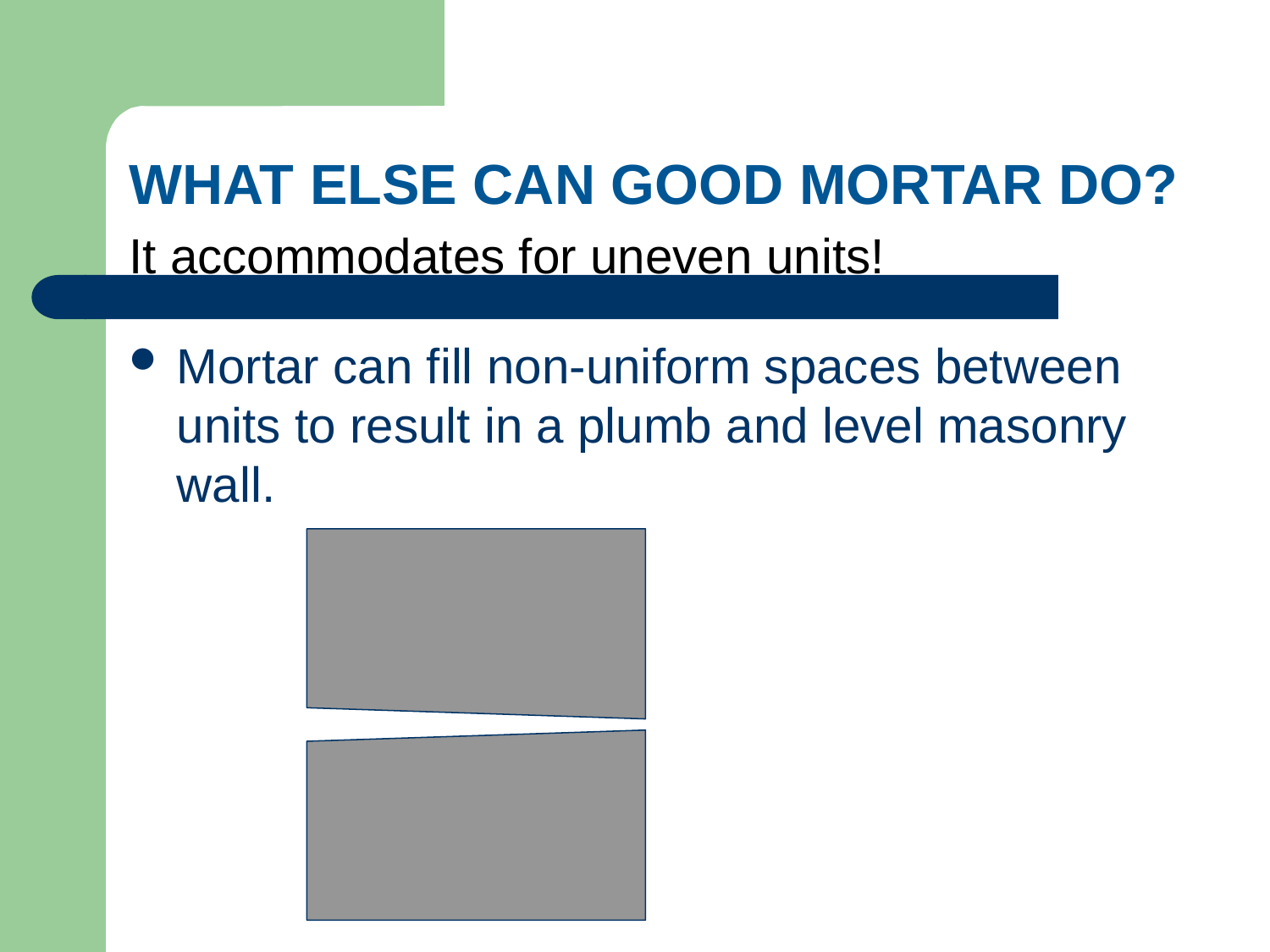

# WHAT ELSE CAN GOOD MORTAR DO? It accommodates for uneven units!
Mortar can fill non-uniform spaces between units to result in a plumb and level masonry wall.